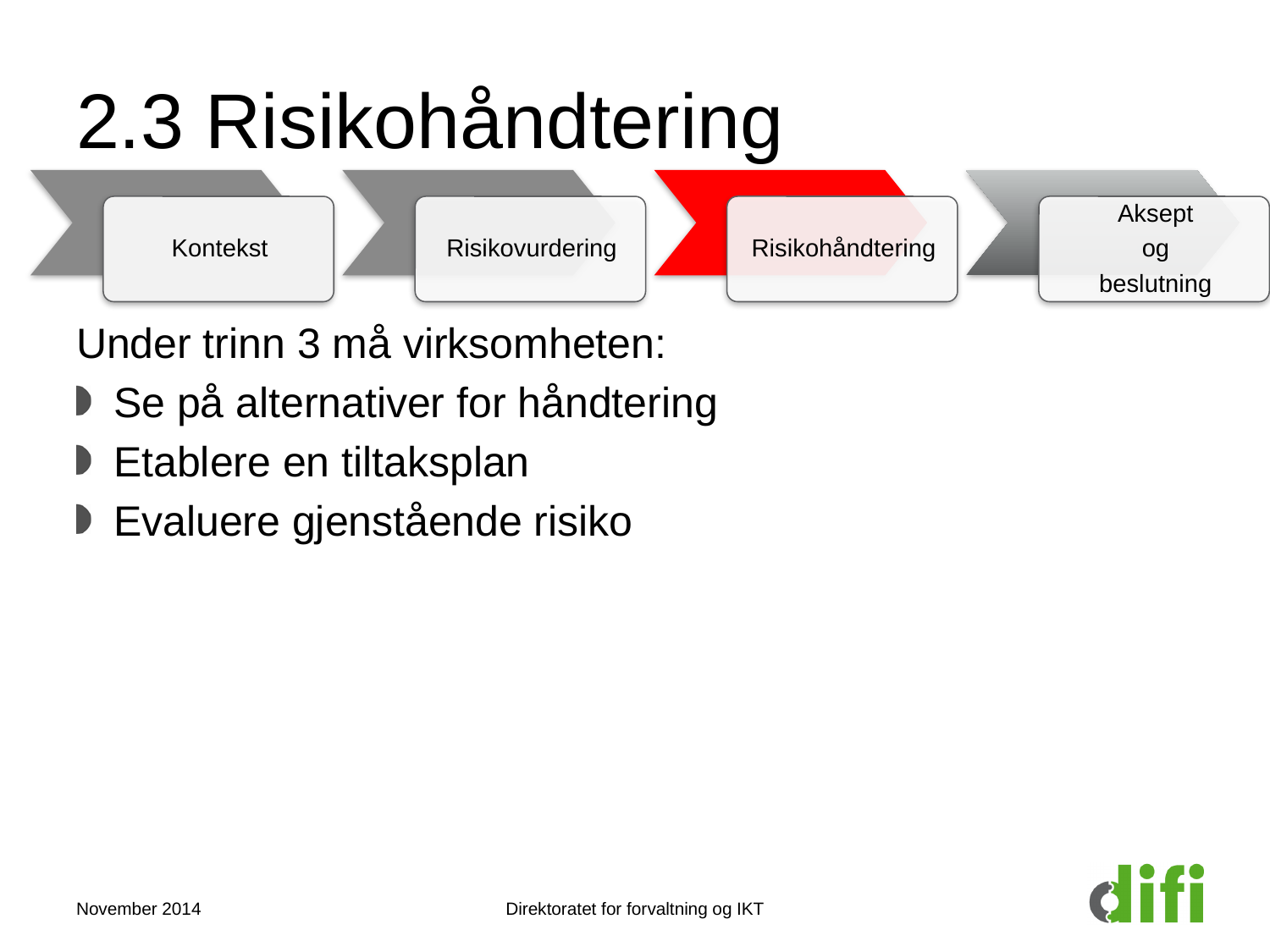

# 2.3 Risikohåndtering
Kontekst
Risikovurdering
Risikohåndtering
Aksept
og
beslutning
Under trinn 3 må virksomheten:
Se på alternativer for håndtering
Etablere en tiltaksplan
Evaluere gjenstående risiko
November 2014
Direktoratet for forvaltning og IKT